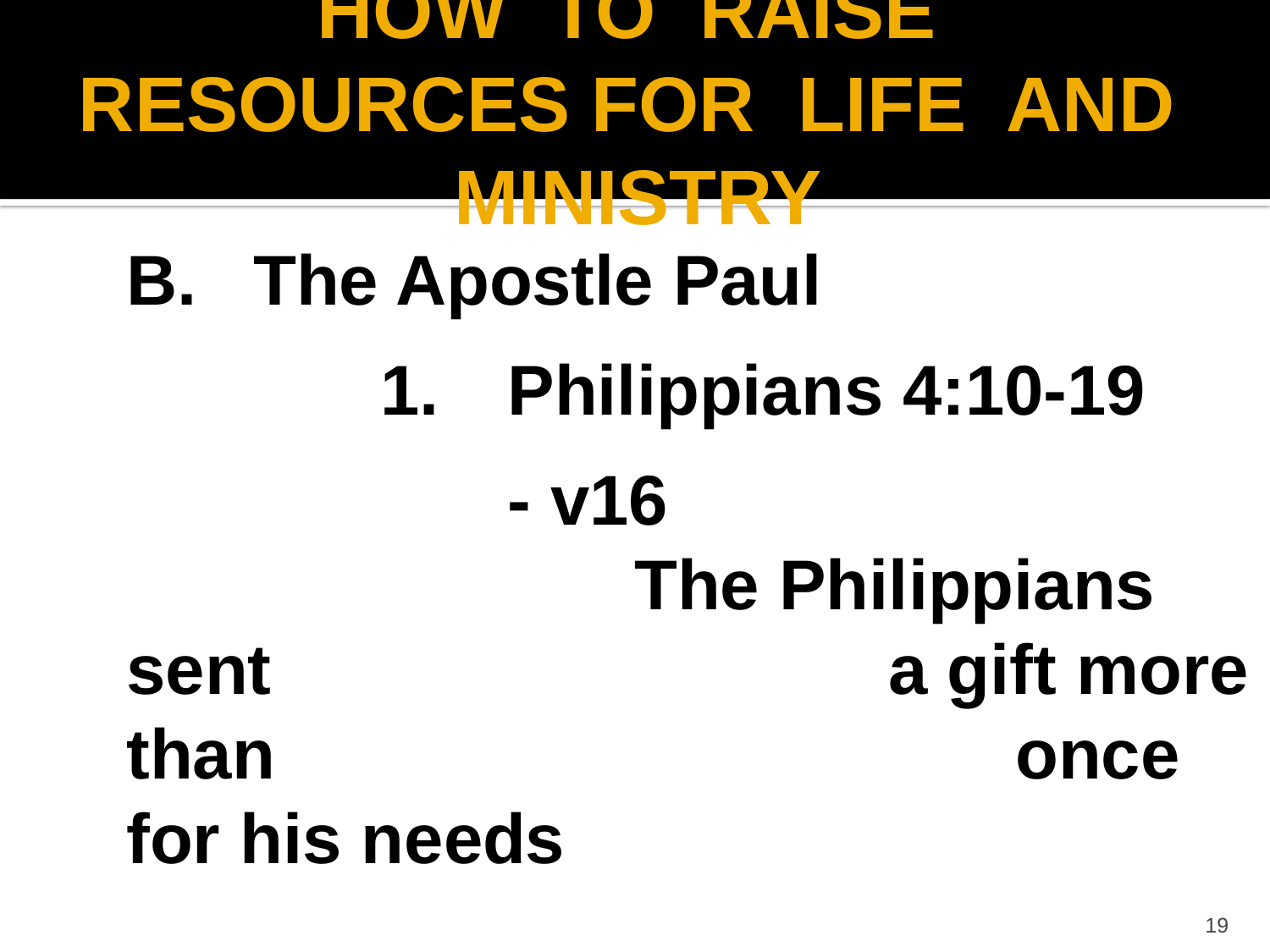

# HOW  TO  RAISE  RESOURCES FOR  LIFE  AND  MINISTRY
	B.	The Apostle Paul

			1.	Philippians 4:10-19

				- v16
					The Philippians sent 					a gift more than 						once for his needs
19